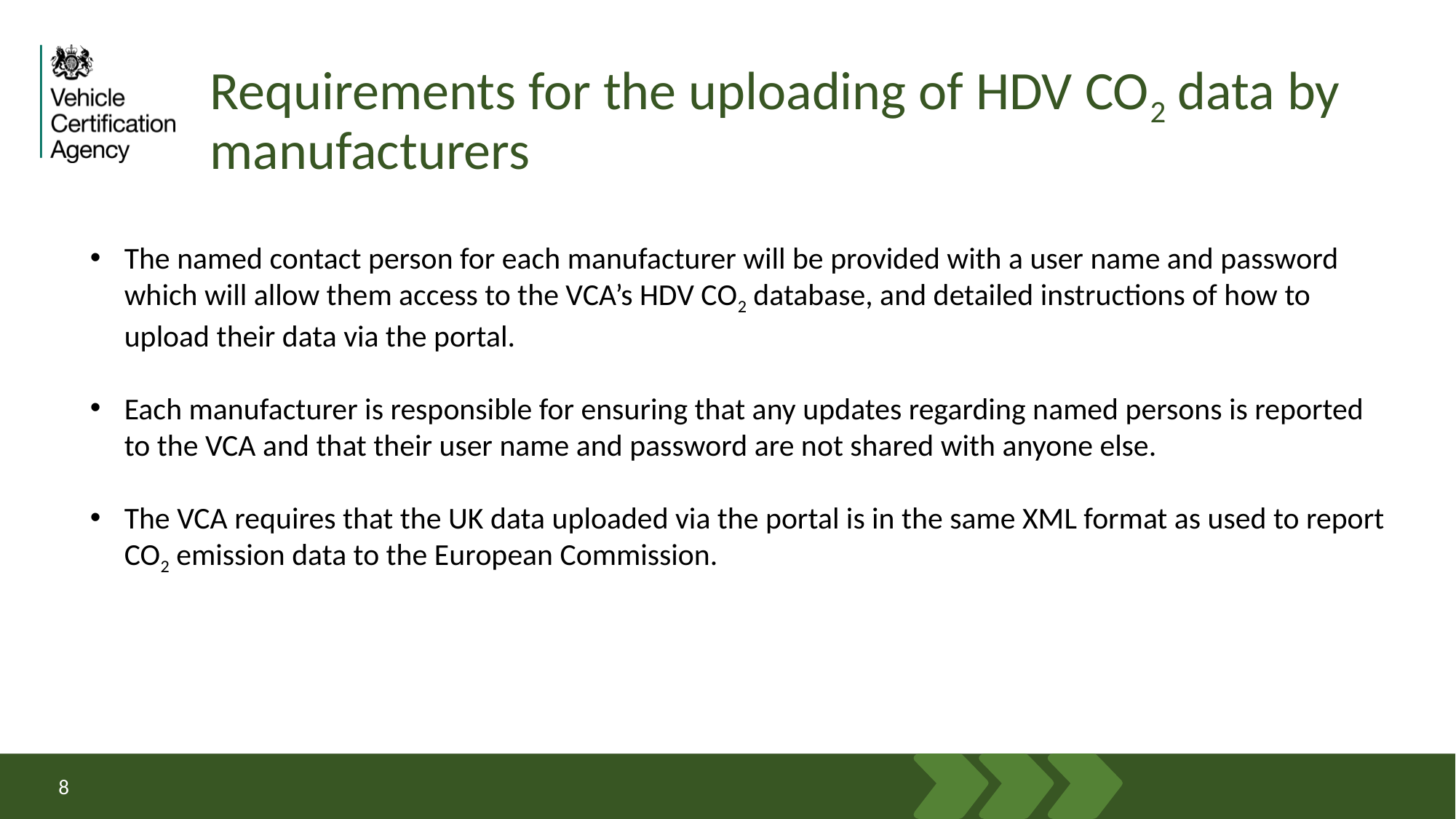

# Requirements for the uploading of HDV CO2 data by manufacturers
The named contact person for each manufacturer will be provided with a user name and password which will allow them access to the VCA’s HDV CO2 database, and detailed instructions of how to upload their data via the portal.

Each manufacturer is responsible for ensuring that any updates regarding named persons is reported to the VCA and that their user name and password are not shared with anyone else.

The VCA requires that the UK data uploaded via the portal is in the same XML format as used to report CO2 emission data to the European Commission.
8